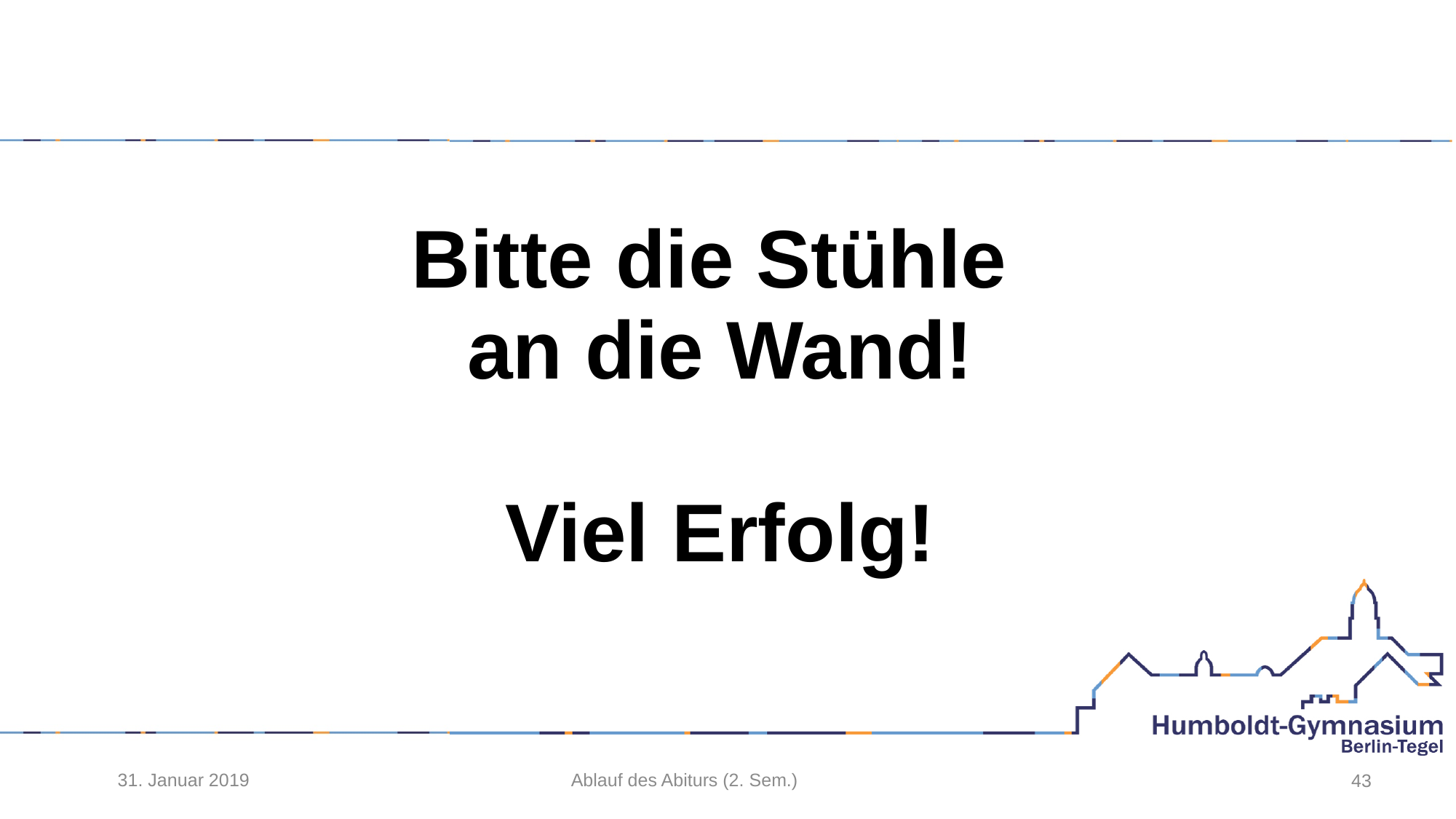

#

Bitte die Stühle
an die Wand!

Viel Erfolg!

31. Januar 2019
Ablauf des Abiturs (2. Sem.)
43